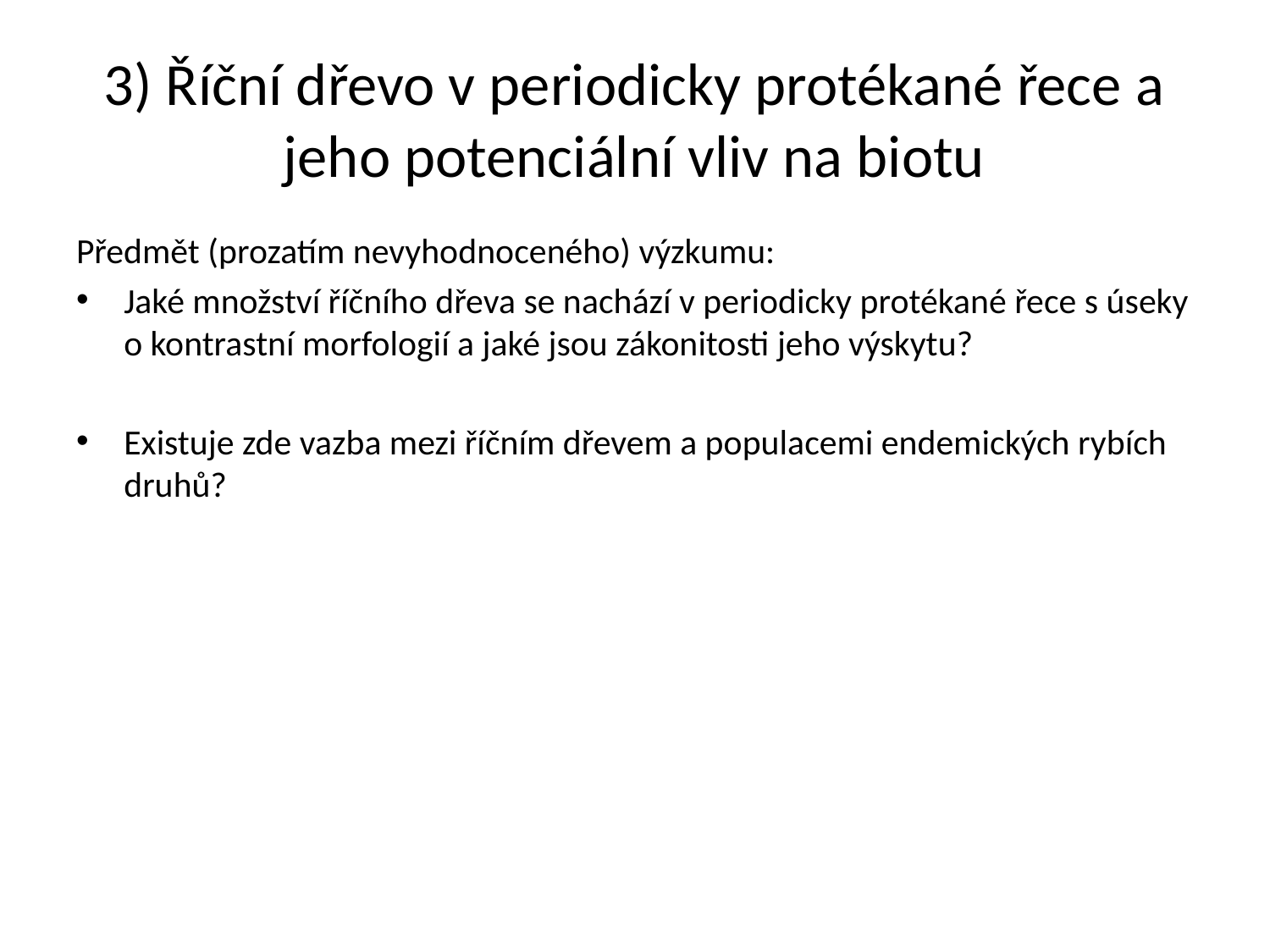

# 3) Říční dřevo v periodicky protékané řece a jeho potenciální vliv na biotu
Předmět (prozatím nevyhodnoceného) výzkumu:
Jaké množství říčního dřeva se nachází v periodicky protékané řece s úseky
o kontrastní morfologií a jaké jsou zákonitosti jeho výskytu?

Existuje zde vazba mezi říčním dřevem a populacemi endemických rybích druhů?